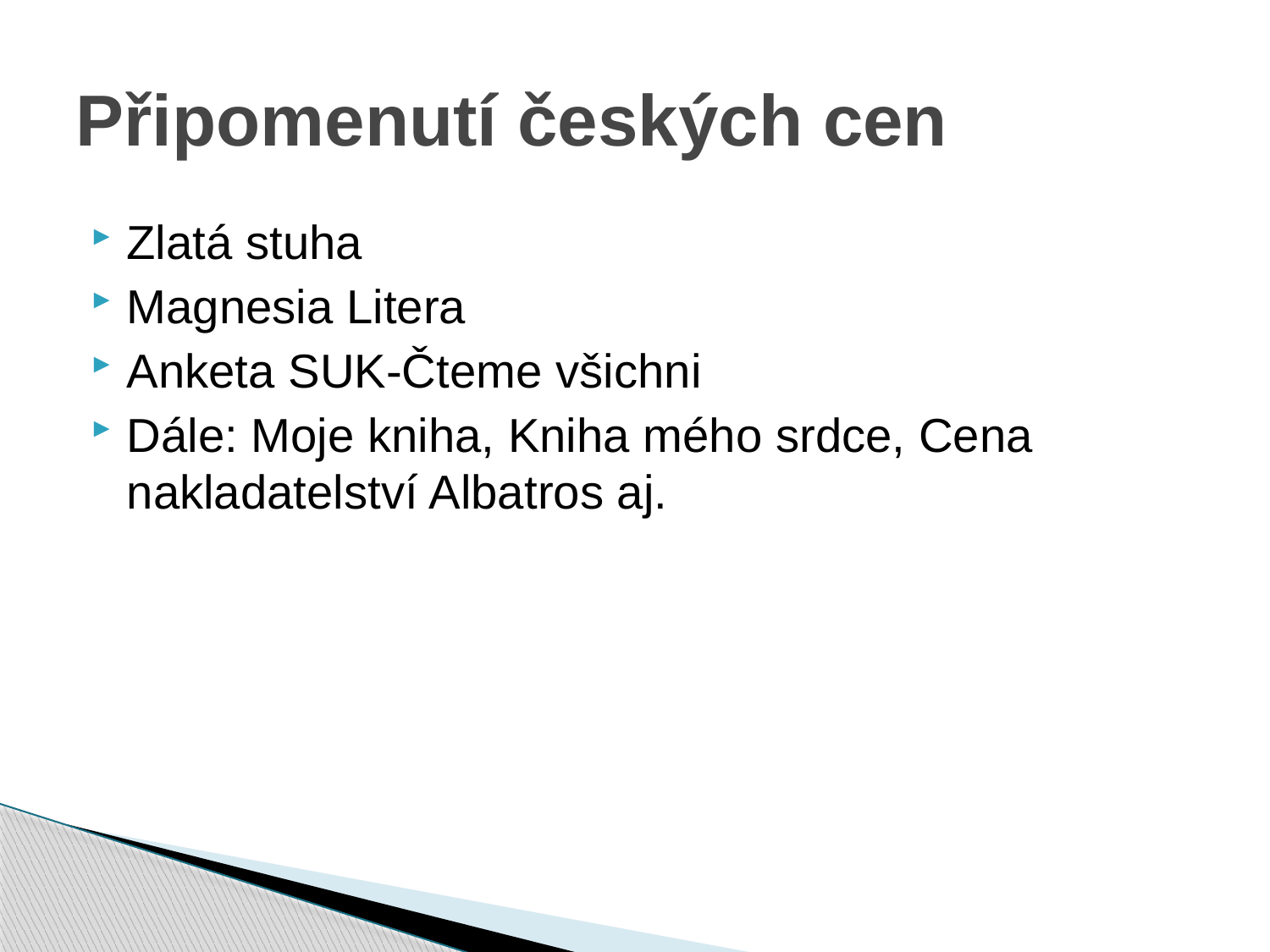

# Připomenutí českých cen
Zlatá stuha
Magnesia Litera
Anketa SUK-Čteme všichni
Dále: Moje kniha, Kniha mého srdce, Cena nakladatelství Albatros aj.